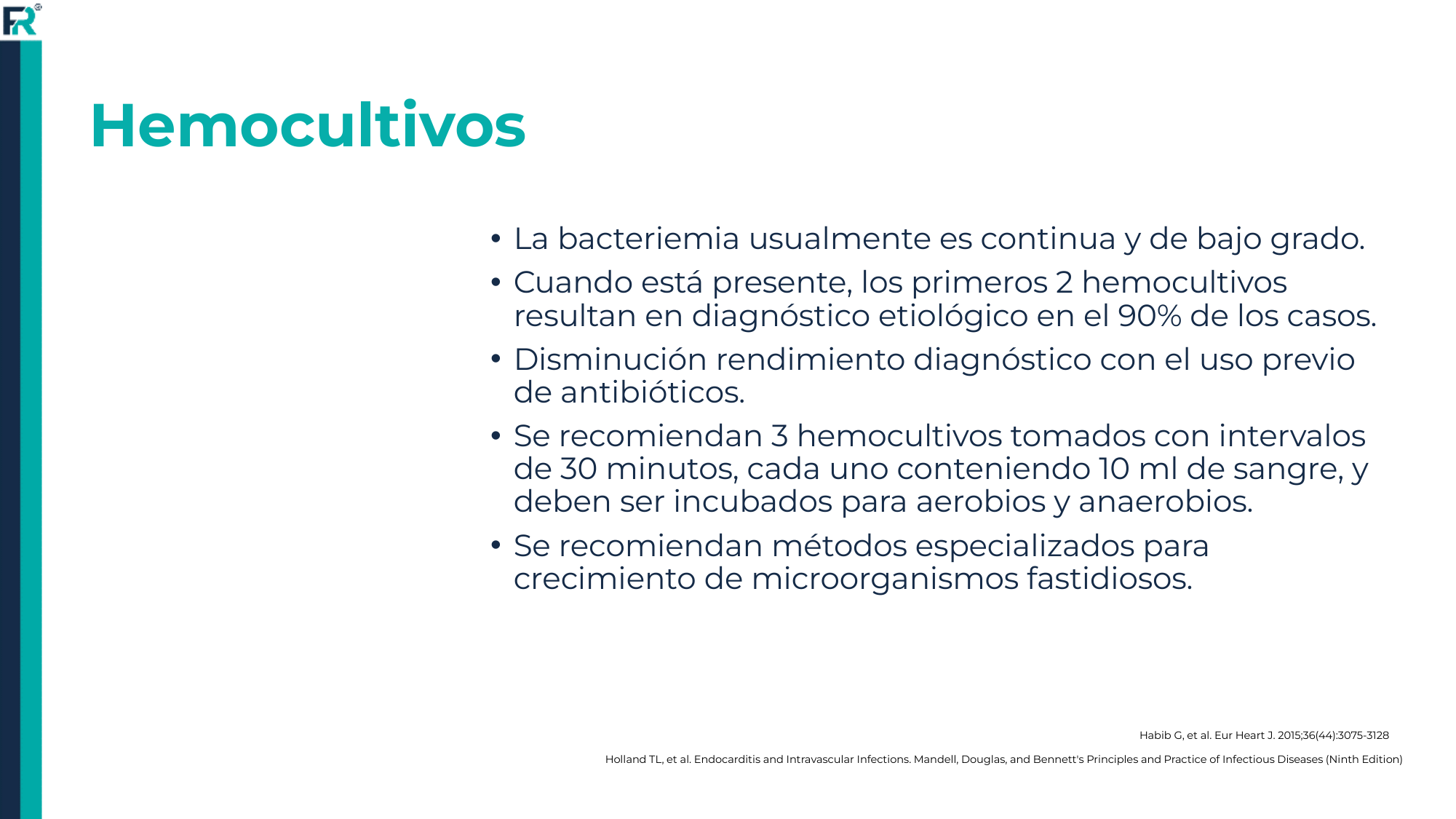

# Hemocultivos
La bacteriemia usualmente es continua y de bajo grado.
Cuando está presente, los primeros 2 hemocultivos resultan en diagnóstico etiológico en el 90% de los casos.
Disminución rendimiento diagnóstico con el uso previo de antibióticos.
Se recomiendan 3 hemocultivos tomados con intervalos de 30 minutos, cada uno conteniendo 10 ml de sangre, y deben ser incubados para aerobios y anaerobios.
Se recomiendan métodos especializados para crecimiento de microorganismos fastidiosos.
Habib G, et al. Eur Heart J. 2015;36(44):3075-3128
Holland TL, et al. Endocarditis and Intravascular Infections. Mandell, Douglas, and Bennett's Principles and Practice of Infectious Diseases (Ninth Edition)